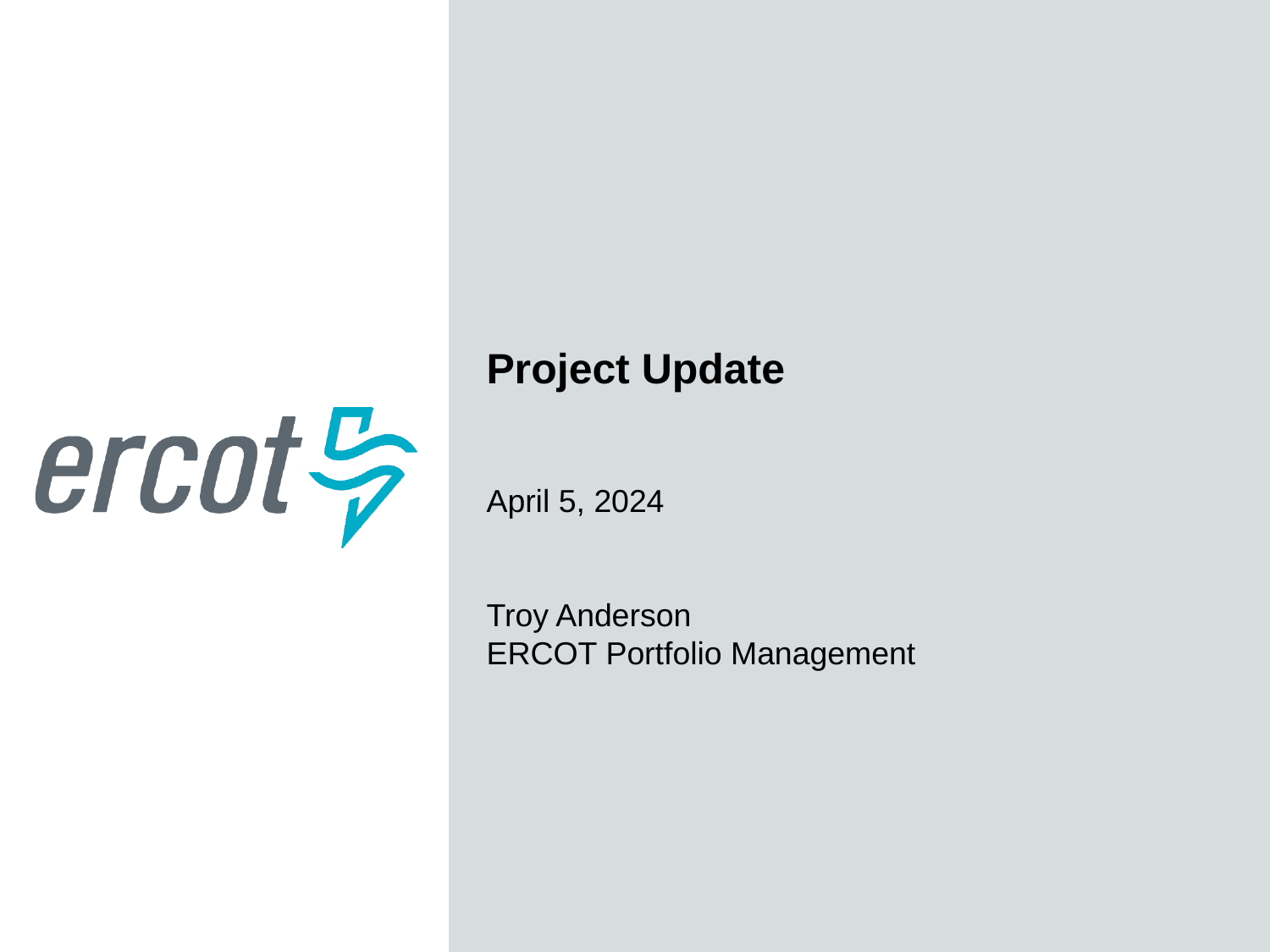

Project Update

April 5, 2024

Troy Anderson
ERCOT Portfolio Management